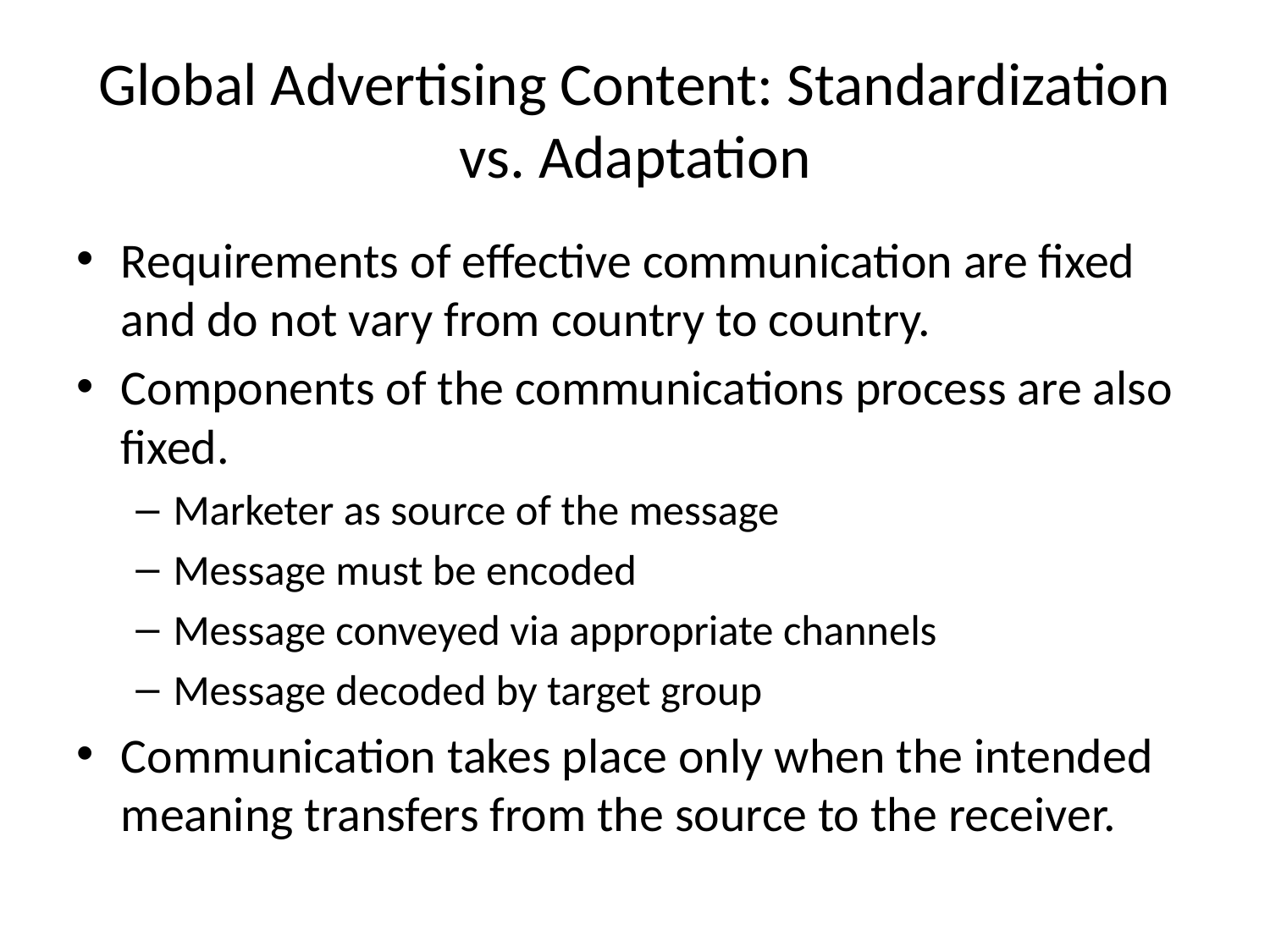

# Global Advertising Content: Standardization vs. Adaptation
Requirements of effective communication are fixed and do not vary from country to country.
Components of the communications process are also fixed.
Marketer as source of the message
Message must be encoded
Message conveyed via appropriate channels
Message decoded by target group
Communication takes place only when the intended meaning transfers from the source to the receiver.